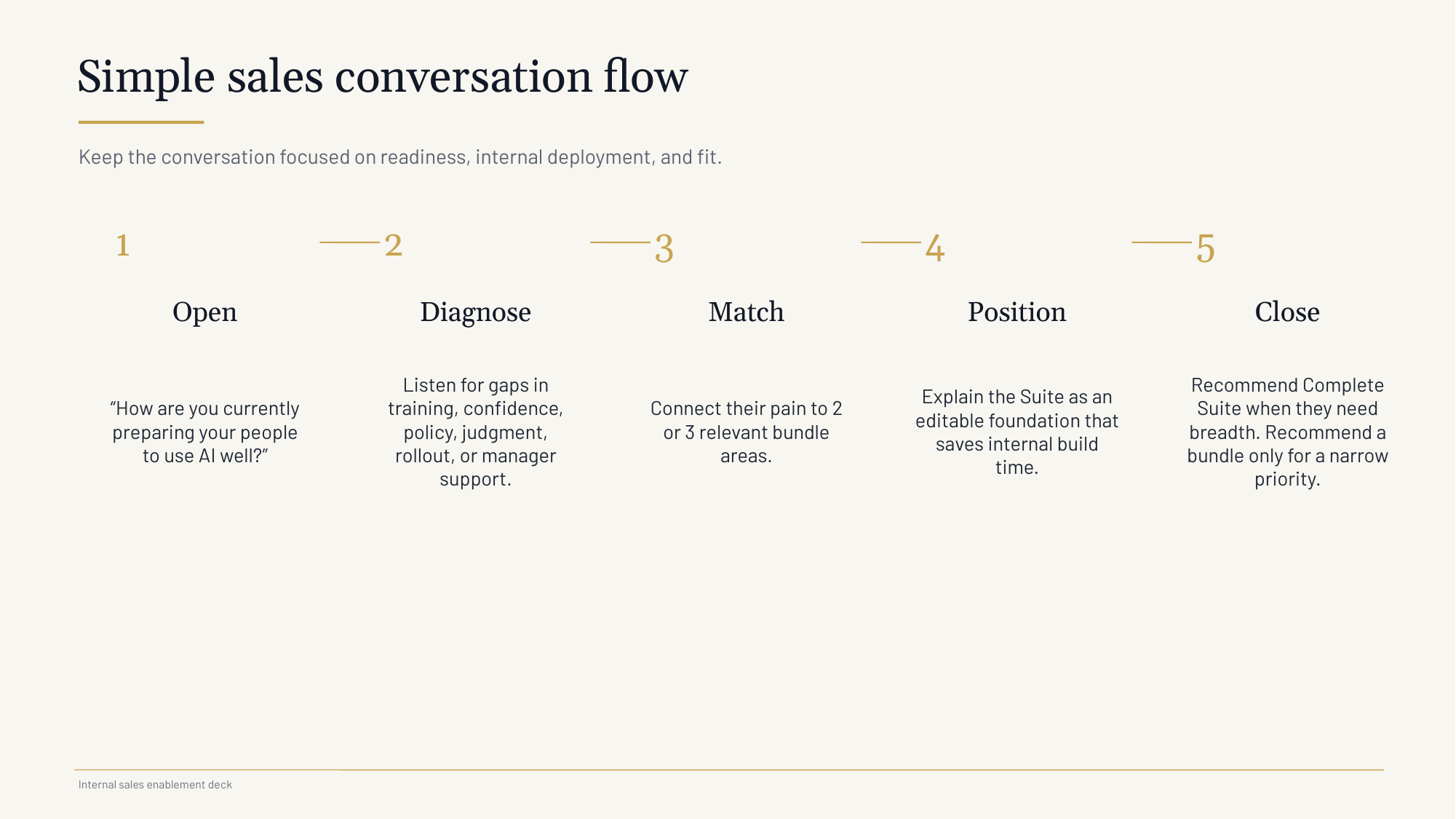

Simple sales conversation flow

Keep the conversation focused on readiness, internal deployment, and fit.
1
2
3
4
5

Open
Diagnose
Match
Position
Close
“How are you currently preparing your people to use AI well?”
Listen for gaps in training, confidence, policy, judgment, rollout, or manager support.
Connect their pain to 2 or 3 relevant bundle areas.
Explain the Suite as an editable foundation that saves internal build time.
Recommend Complete Suite when they need breadth. Recommend a bundle only for a narrow priority.

Internal sales enablement deck